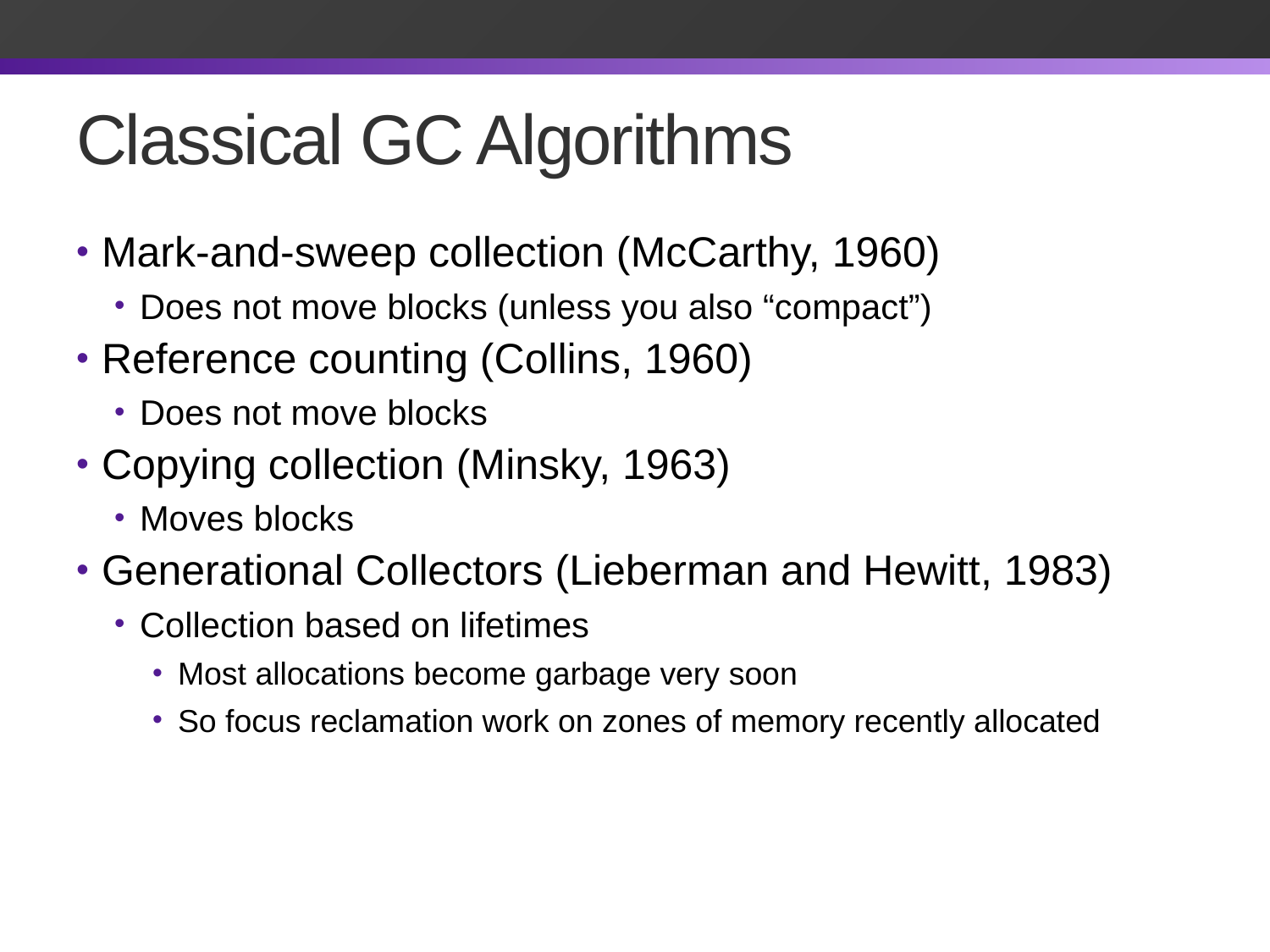

# Classical GC Algorithms
Mark-and-sweep collection (McCarthy, 1960)
Does not move blocks (unless you also “compact”)
Reference counting (Collins, 1960)
Does not move blocks
Copying collection (Minsky, 1963)
Moves blocks
Generational Collectors (Lieberman and Hewitt, 1983)
Collection based on lifetimes
Most allocations become garbage very soon
So focus reclamation work on zones of memory recently allocated